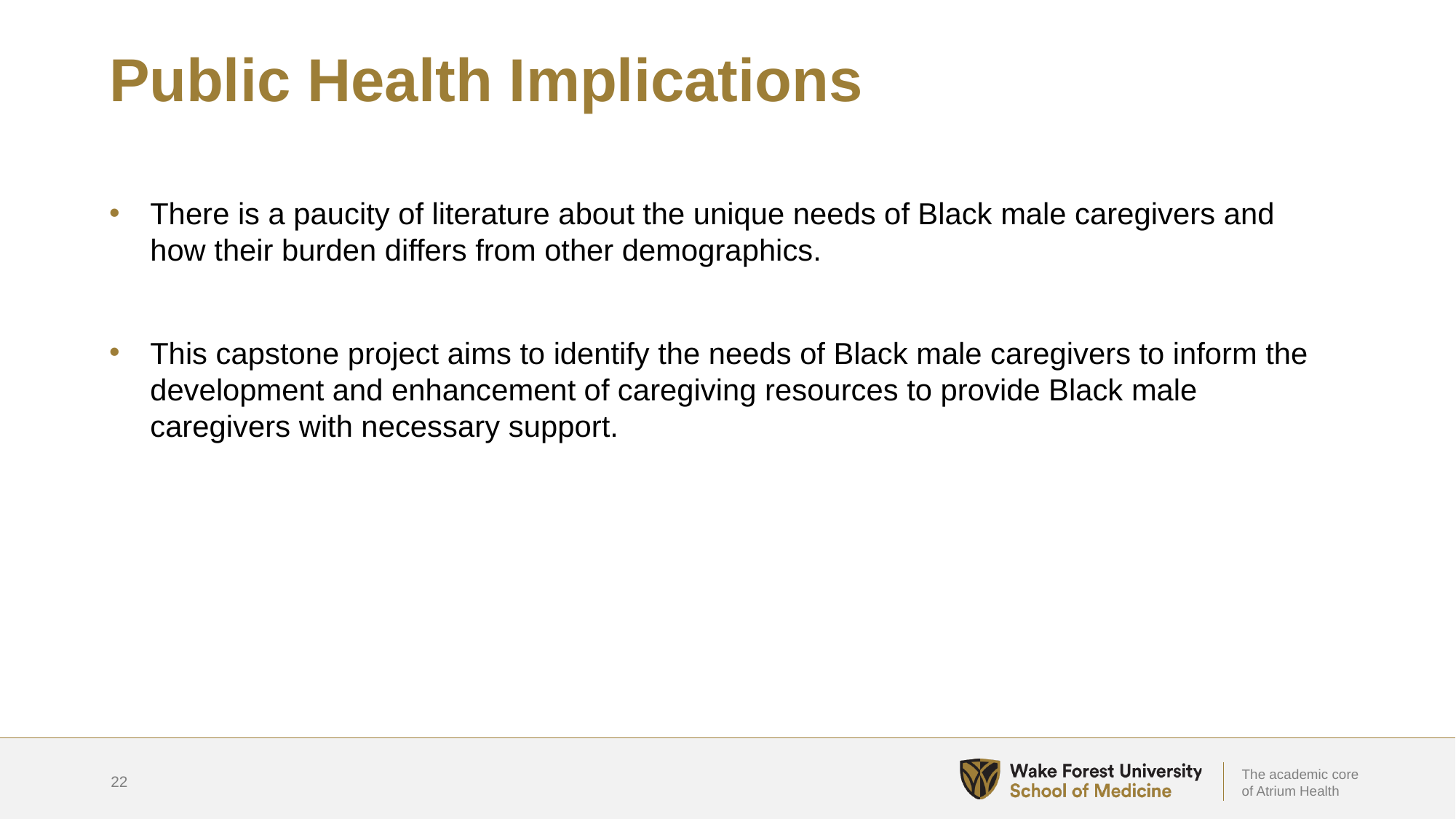

# Public Health Implications
There is a paucity of literature about the unique needs of Black male caregivers and how their burden differs from other demographics.

This capstone project aims to identify the needs of Black male caregivers to inform the development and enhancement of caregiving resources to provide Black male caregivers with necessary support.

22